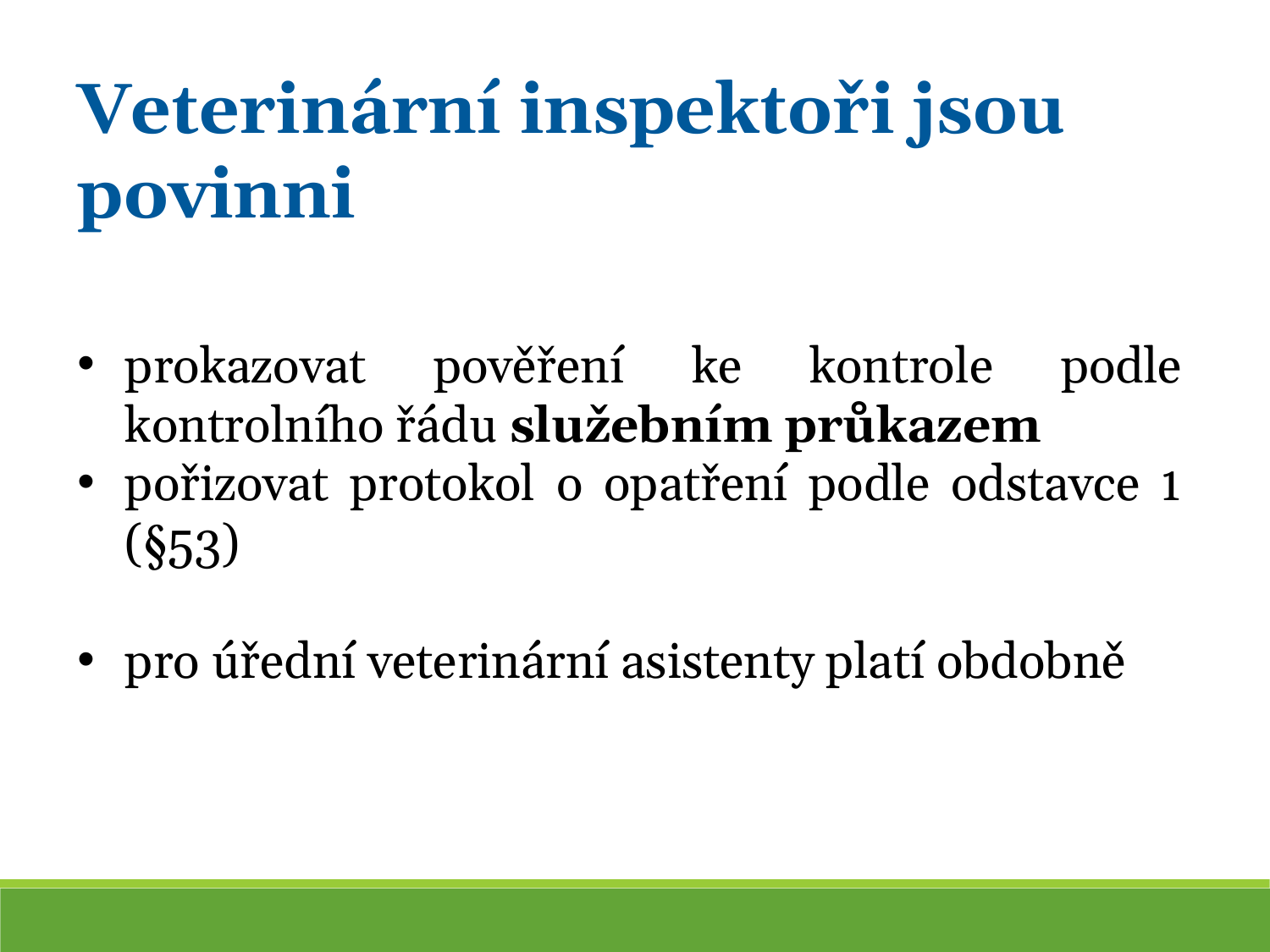

Veterinární inspektoři jsou povinni

prokazovat pověření ke kontrole podle kontrolního řádu služebním průkazem
pořizovat protokol o opatření podle odstavce 1 (§53)

pro úřední veterinární asistenty platí obdobně